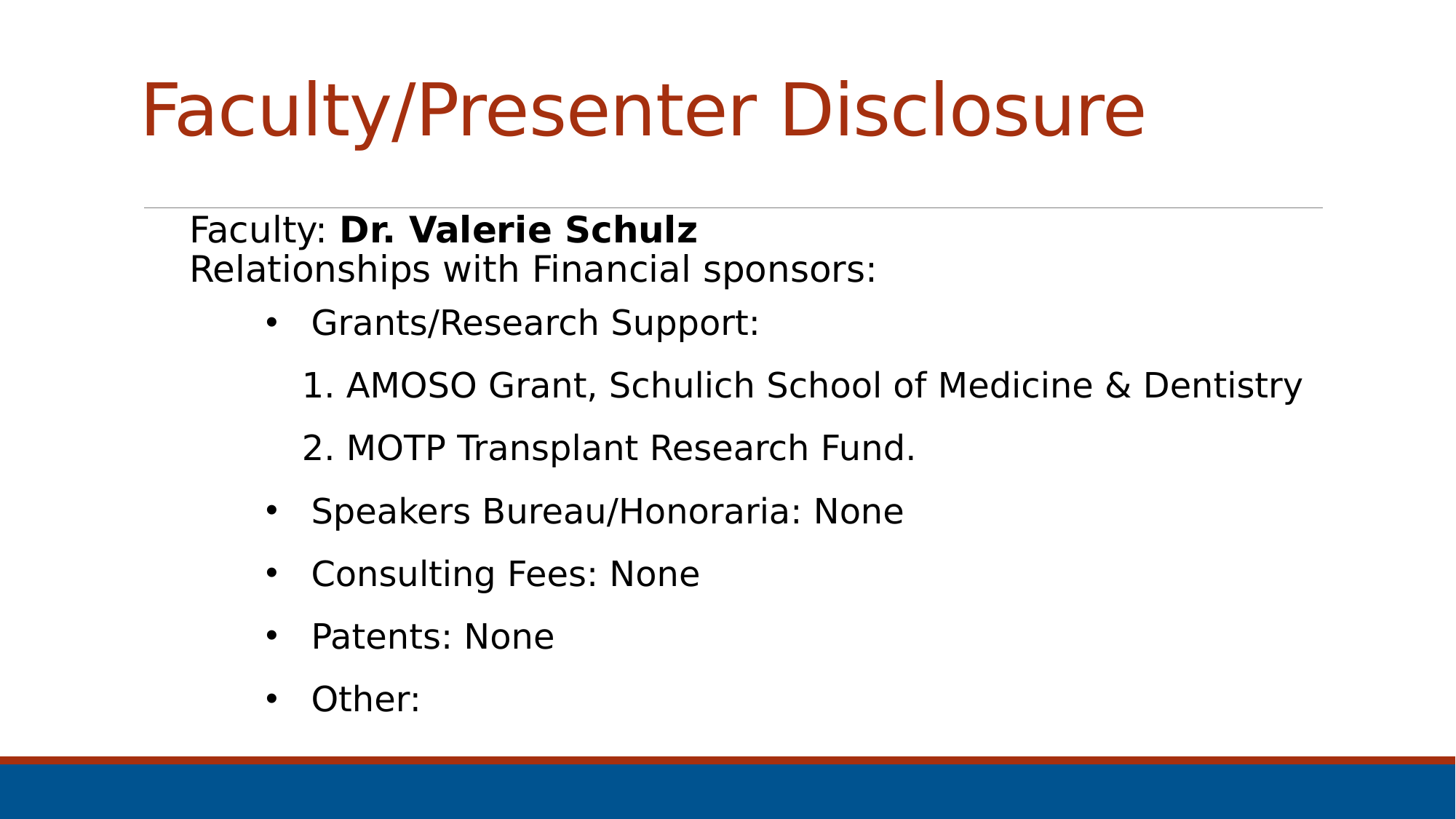

# Faculty/Presenter Disclosure
	Faculty: Dr. Valerie Schulz
	Relationships with Financial sponsors:

Grants/Research Support:
1. AMOSO Grant, Schulich School of Medicine & Dentistry
2. MOTP Transplant Research Fund.
Speakers Bureau/Honoraria: None
Consulting Fees: None
Patents: None
Other: